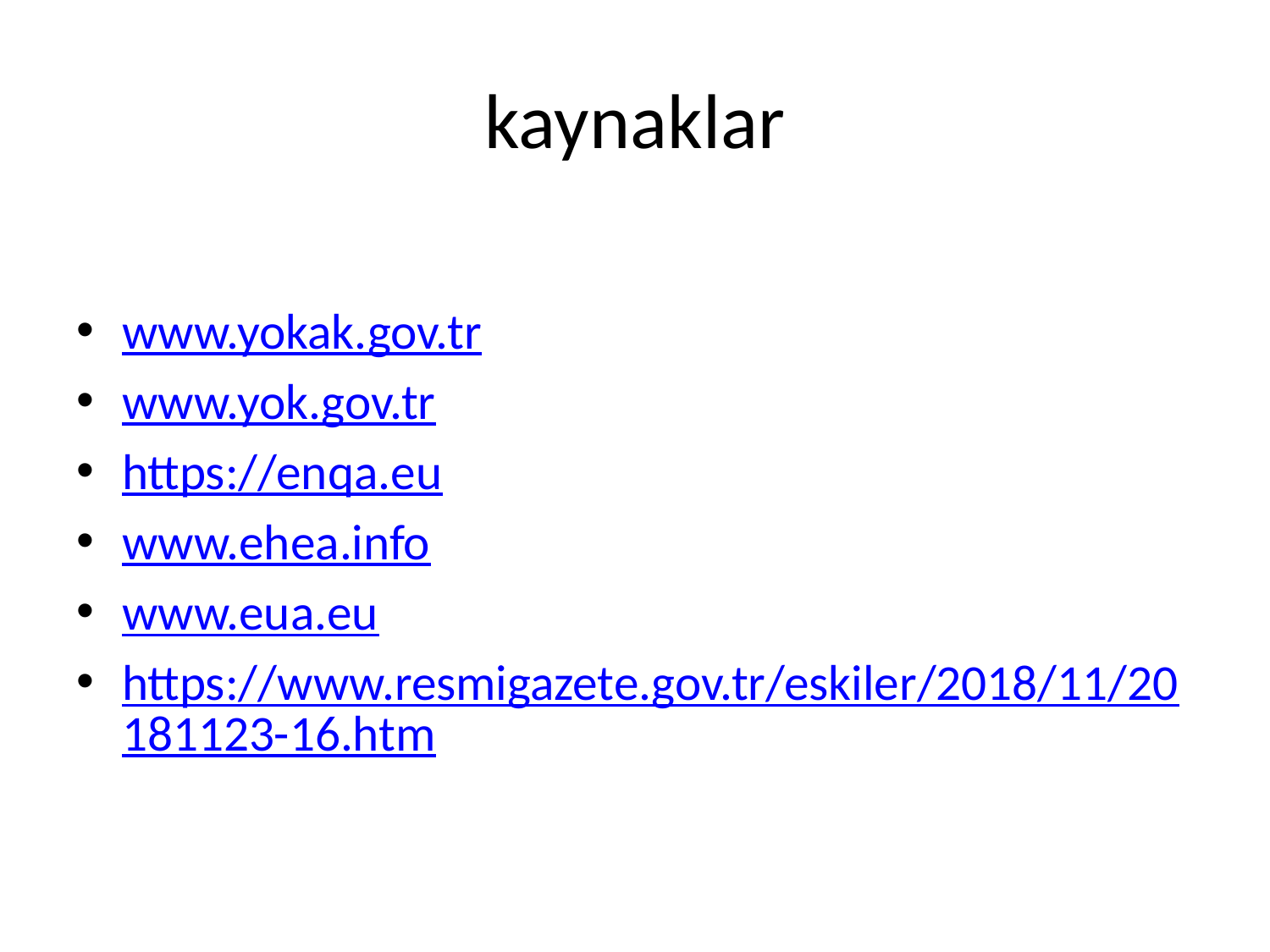

# kaynaklar

www.yokak.gov.tr
www.yok.gov.tr
https://enqa.eu
www.ehea.info
www.eua.eu
https://www.resmigazete.gov.tr/eskiler/2018/11/20181123-16.htm